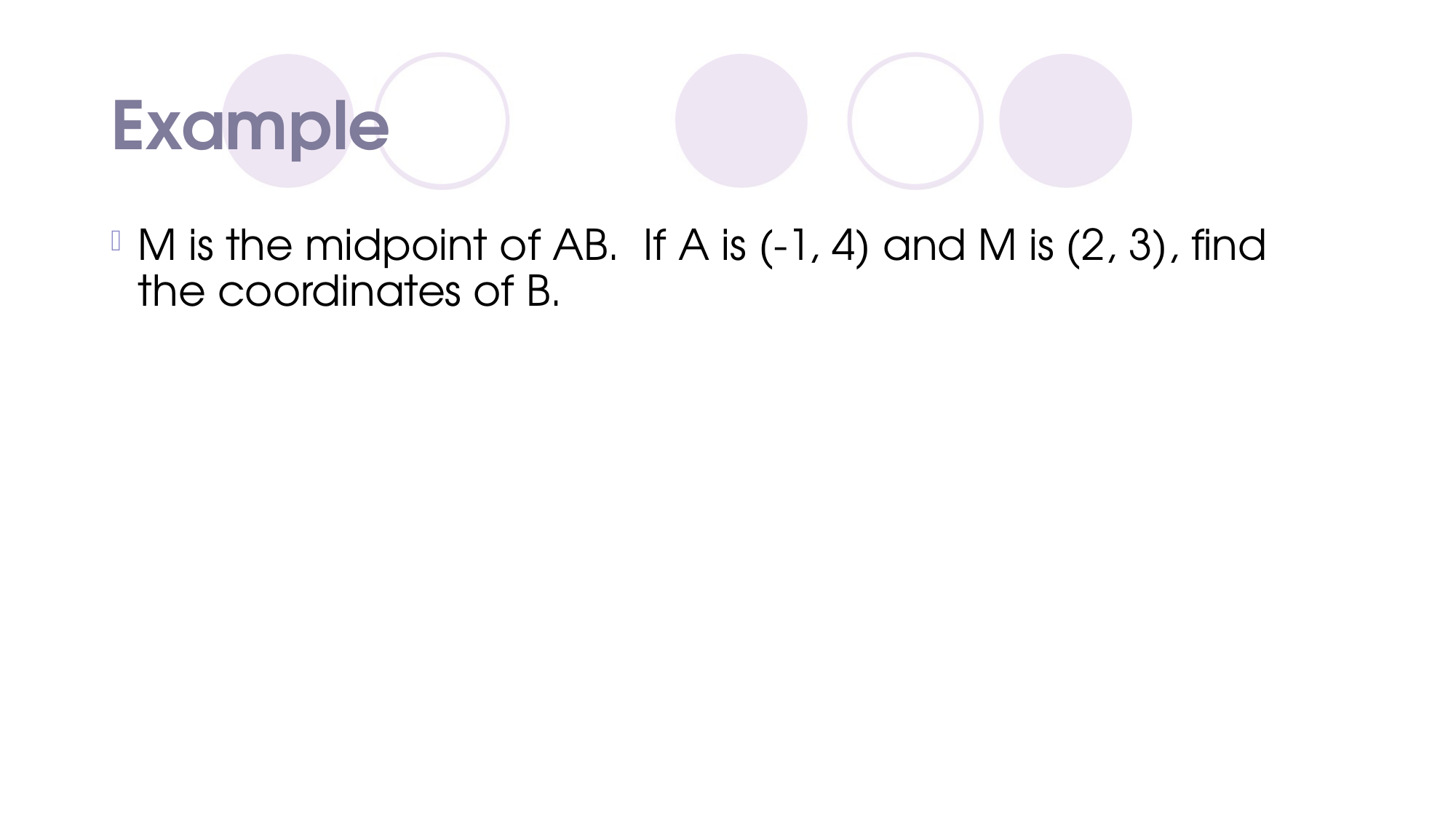

# Example
M is the midpoint of AB.  If A is (-1, 4) and M is (2, 3), find the coordinates of B.